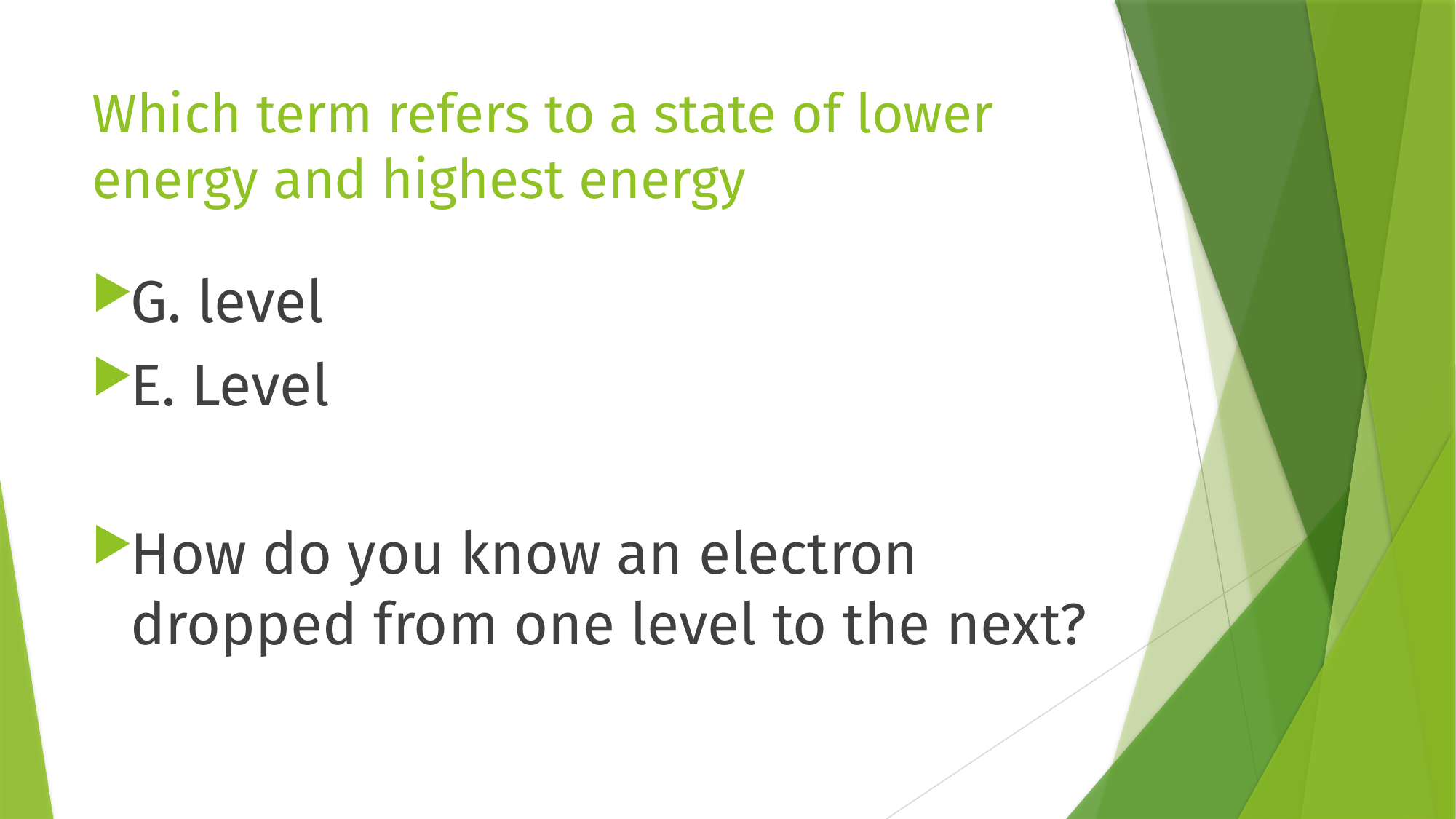

# Which term refers to a state of lower energy and highest energy
G. level
E. Level

How do you know an electron dropped from one level to the next?